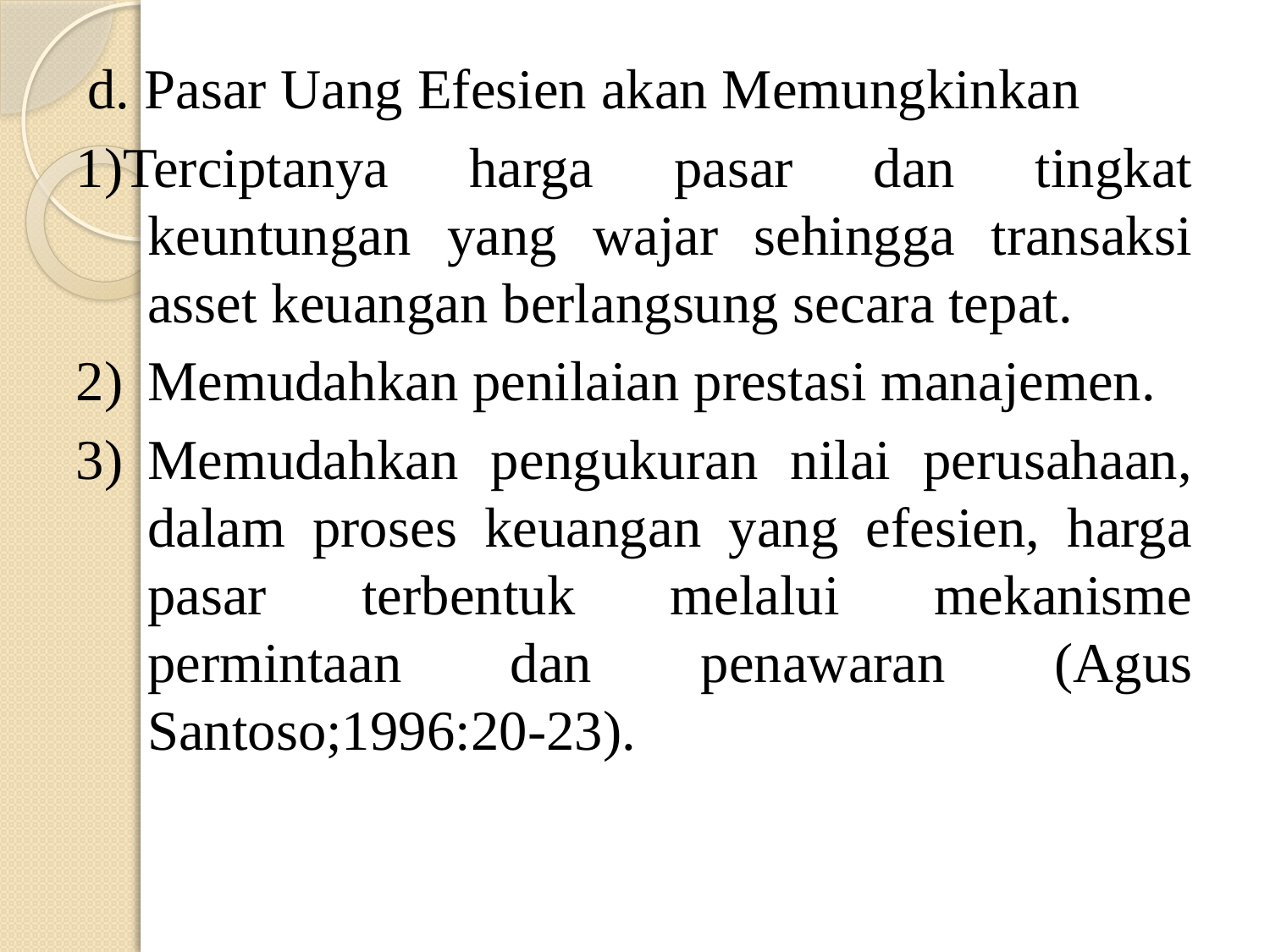

d. Pasar Uang Efesien akan Memungkinkan
1)Terciptanya harga pasar dan tingkat keuntungan yang wajar sehingga transaksi asset keuangan berlangsung secara tepat.
2)	Memudahkan penilaian prestasi manajemen.
3)	Memudahkan pengukuran nilai perusahaan, dalam proses keuangan yang efesien, harga pasar terbentuk melalui mekanisme permintaan dan penawaran (Agus Santoso;1996:20-23).